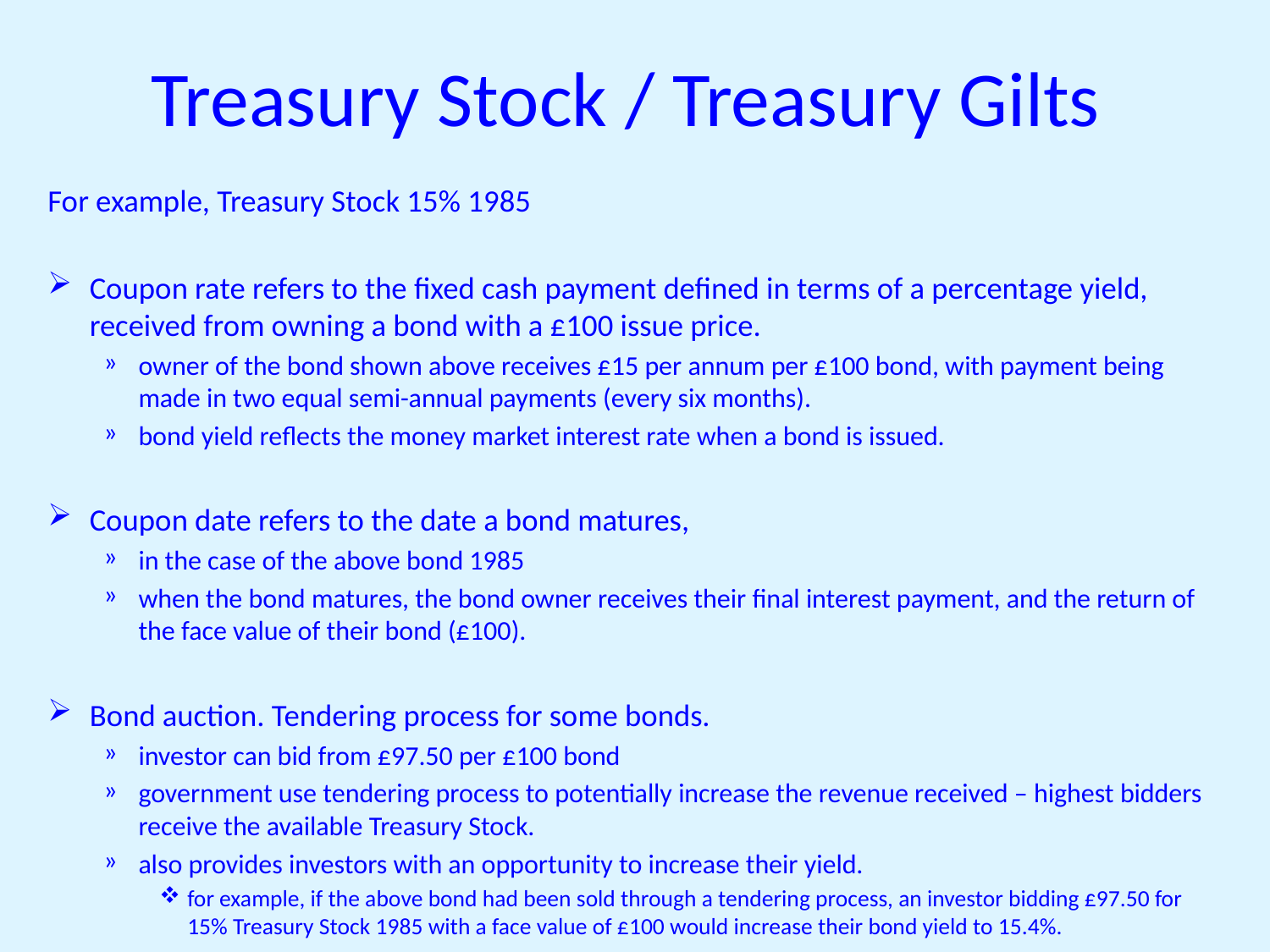

# Treasury Stock / Treasury Gilts
For example, Treasury Stock 15% 1985

Coupon rate refers to the fixed cash payment defined in terms of a percentage yield, received from owning a bond with a £100 issue price.
owner of the bond shown above receives £15 per annum per £100 bond, with payment being made in two equal semi-annual payments (every six months).
bond yield reflects the money market interest rate when a bond is issued.

Coupon date refers to the date a bond matures,
in the case of the above bond 1985
when the bond matures, the bond owner receives their final interest payment, and the return of the face value of their bond (£100).

Bond auction. Tendering process for some bonds.
investor can bid from £97.50 per £100 bond
government use tendering process to potentially increase the revenue received – highest bidders receive the available Treasury Stock.
also provides investors with an opportunity to increase their yield.
for example, if the above bond had been sold through a tendering process, an investor bidding £97.50 for 15% Treasury Stock 1985 with a face value of £100 would increase their bond yield to 15.4%.